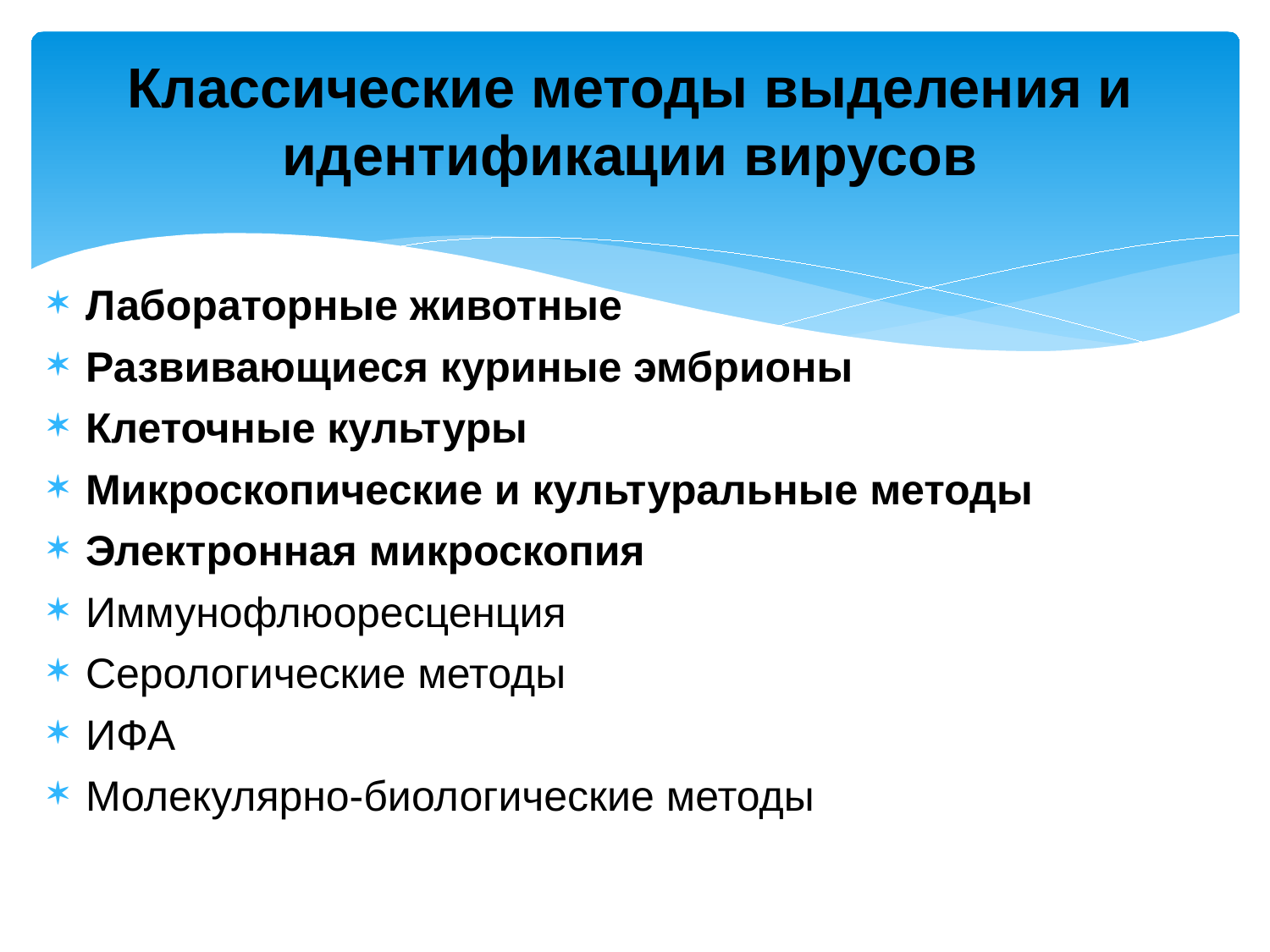

# Классические методы выделения и идентификации вирусов
Лабораторные животные
Развивающиеся куриные эмбрионы
Клеточные культуры
Микроскопические и культуральные методы
Электронная микроскопия
Иммунофлюоресценция
Серологические методы
ИФА
Молекулярно-биологические методы